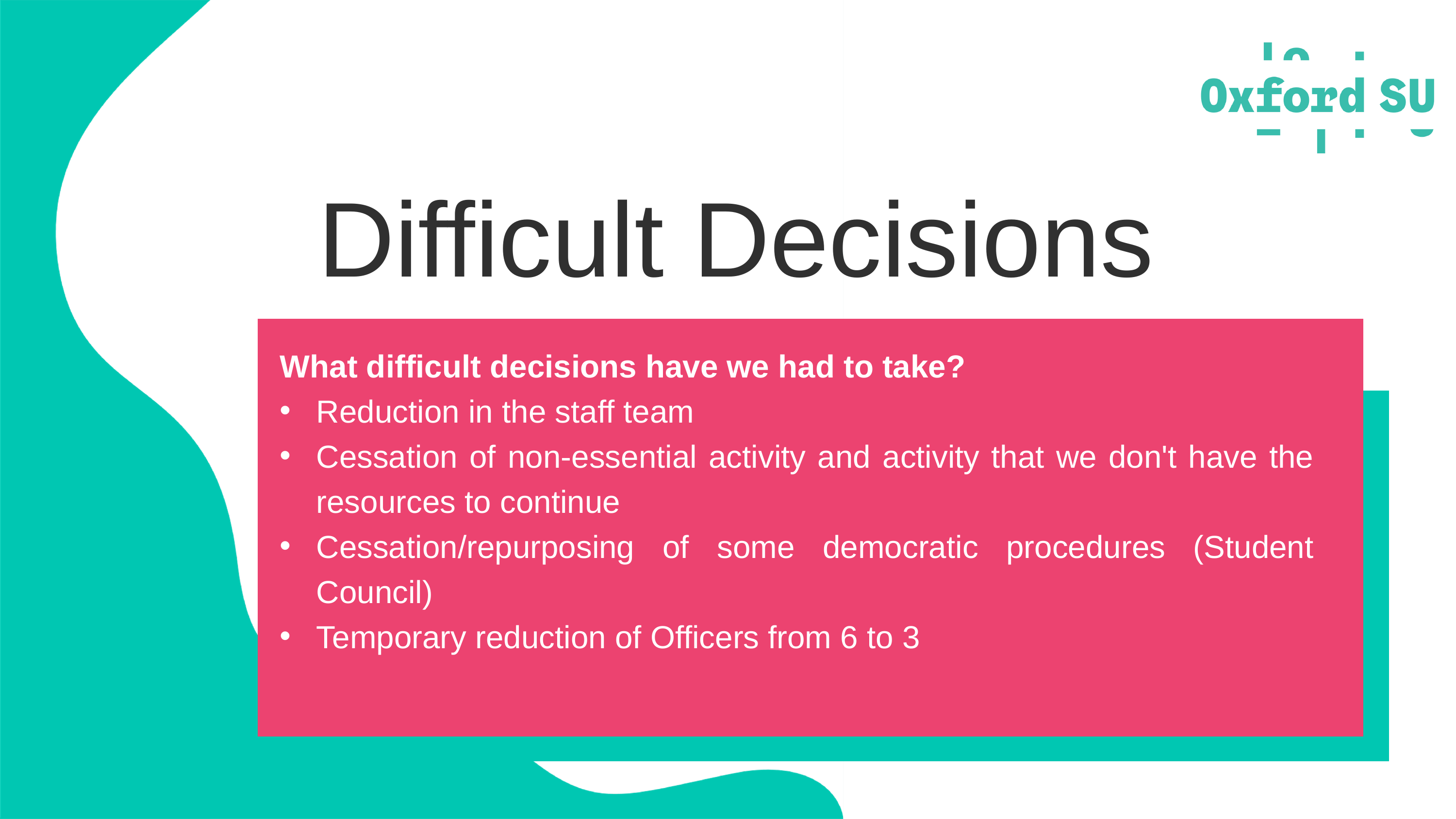

Difficult Decisions

What difficult decisions have we had to take?
Reduction in the staff team
Cessation of non-essential activity and activity that we don't have the resources to continue
Cessation/repurposing of some democratic procedures (Student Council)
Temporary reduction of Officers from 6 to 3